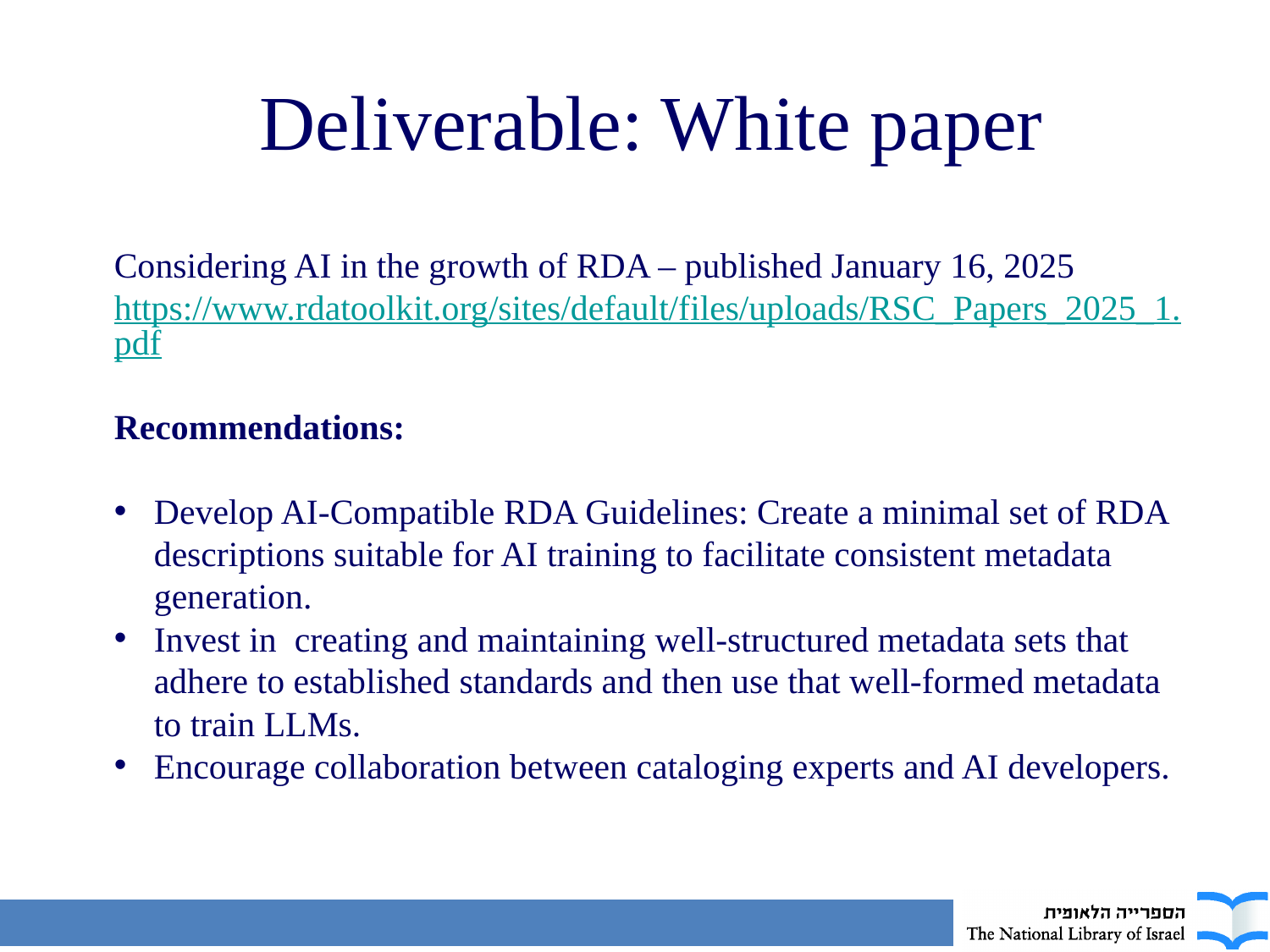

Deliverable: White paper
Considering AI in the growth of RDA – published January 16, 2025
https://www.rdatoolkit.org/sites/default/files/uploads/RSC_Papers_2025_1.pdf

Recommendations:

Develop AI-Compatible RDA Guidelines: Create a minimal set of RDA descriptions suitable for AI training to facilitate consistent metadata generation.
Invest in  creating and maintaining well-structured metadata sets that adhere to established standards and then use that well-formed metadata to train LLMs.
Encourage collaboration between cataloging experts and AI developers.